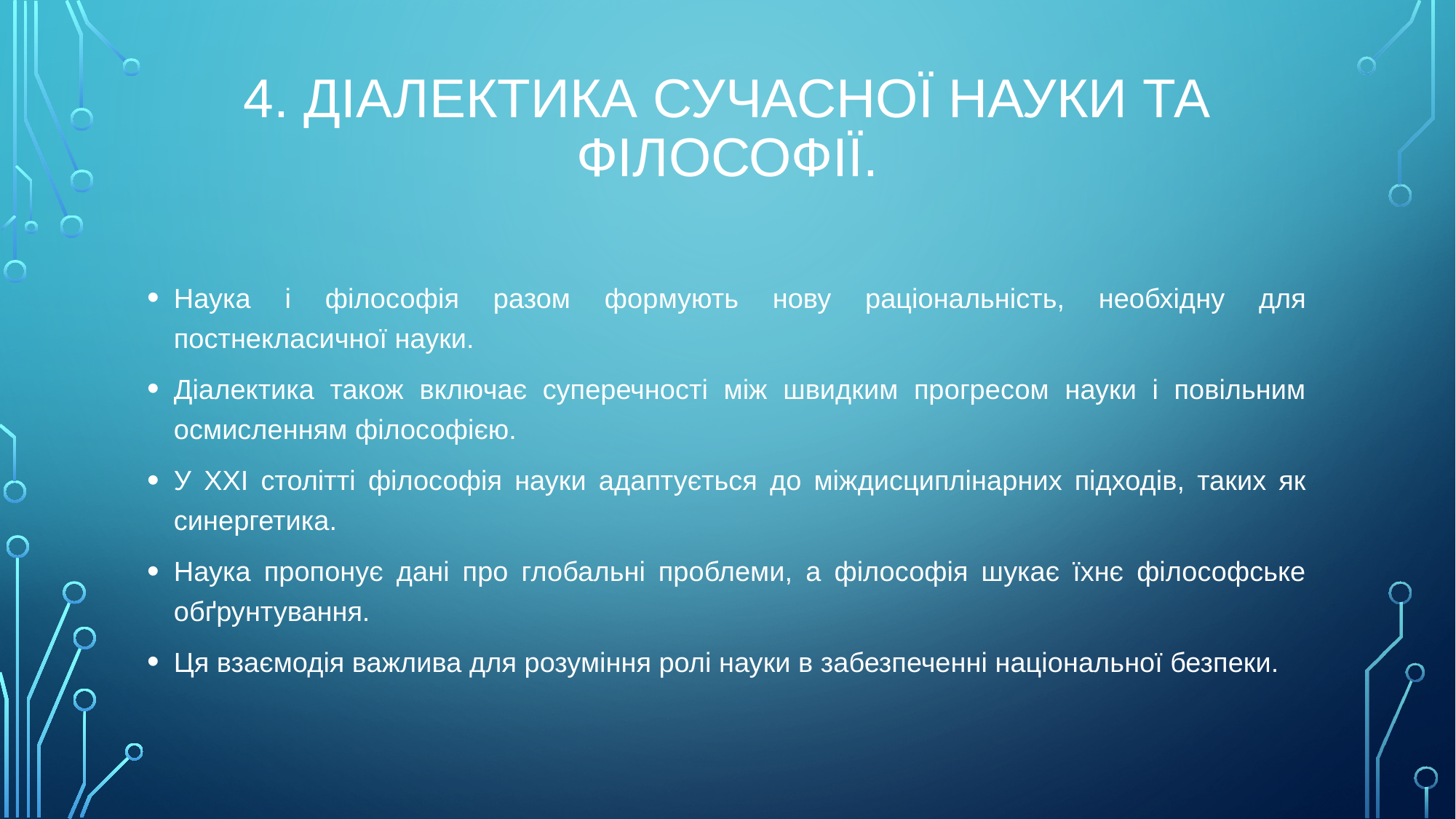

# 4. Діалектика сучасної науки та філософії.
Наука і філософія разом формують нову раціональність, необхідну для постнекласичної науки.
Діалектика також включає суперечності між швидким прогресом науки і повільним осмисленням філософією.
У XXI столітті філософія науки адаптується до міждисциплінарних підходів, таких як синергетика.
Наука пропонує дані про глобальні проблеми, а філософія шукає їхнє філософське обґрунтування.
Ця взаємодія важлива для розуміння ролі науки в забезпеченні національної безпеки.